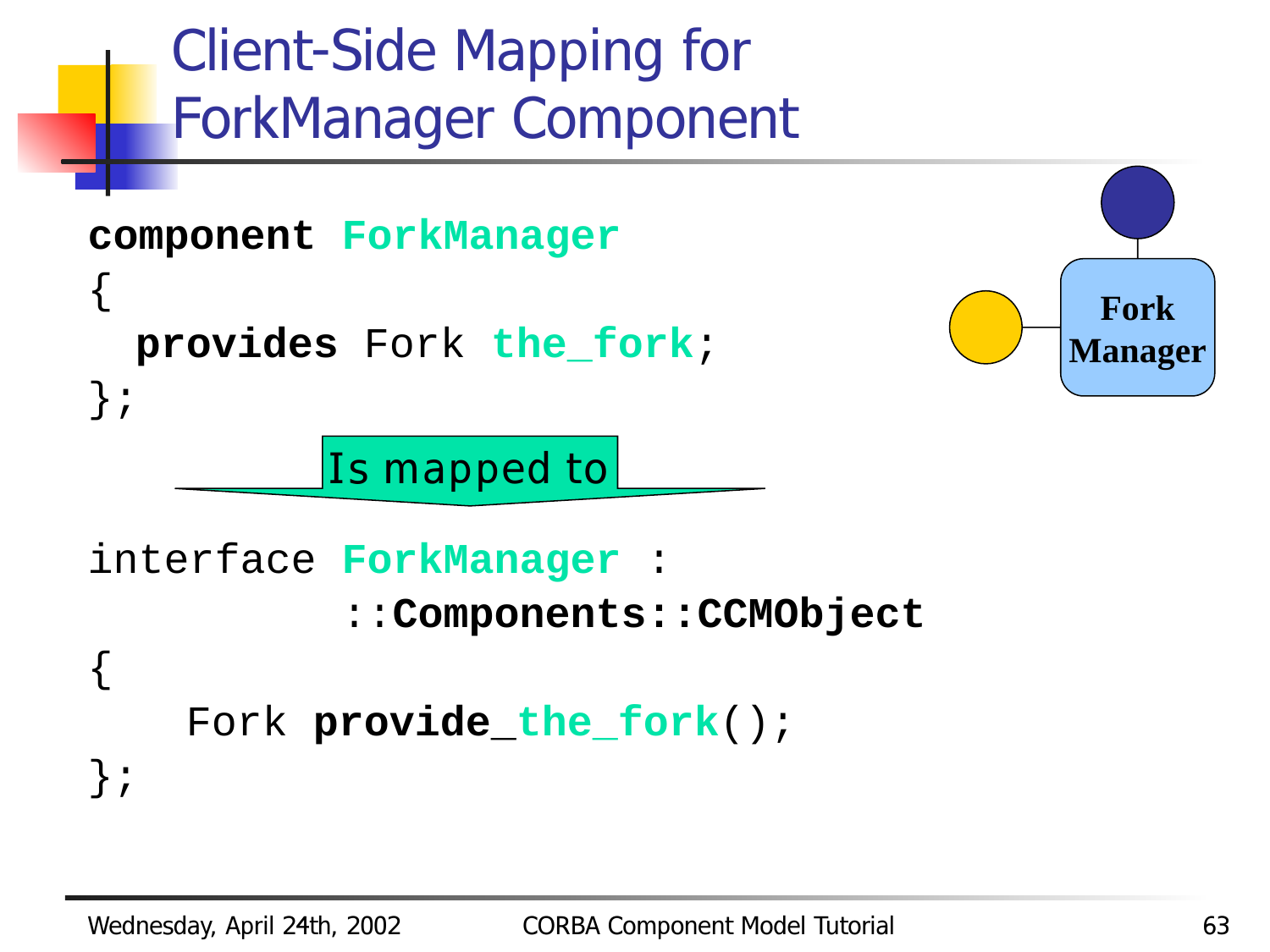

# Client-Side Mapping for ForkManager Component

Fork
Manager

component ForkManager
{
	provides Fork the_fork;
};

interface ForkManager :
          ::Components::CCMObject
{
	  Fork provide_the_fork();
};
Is mapped to
Wednesday, April 24th, 2002
CORBA Component Model Tutorial
63